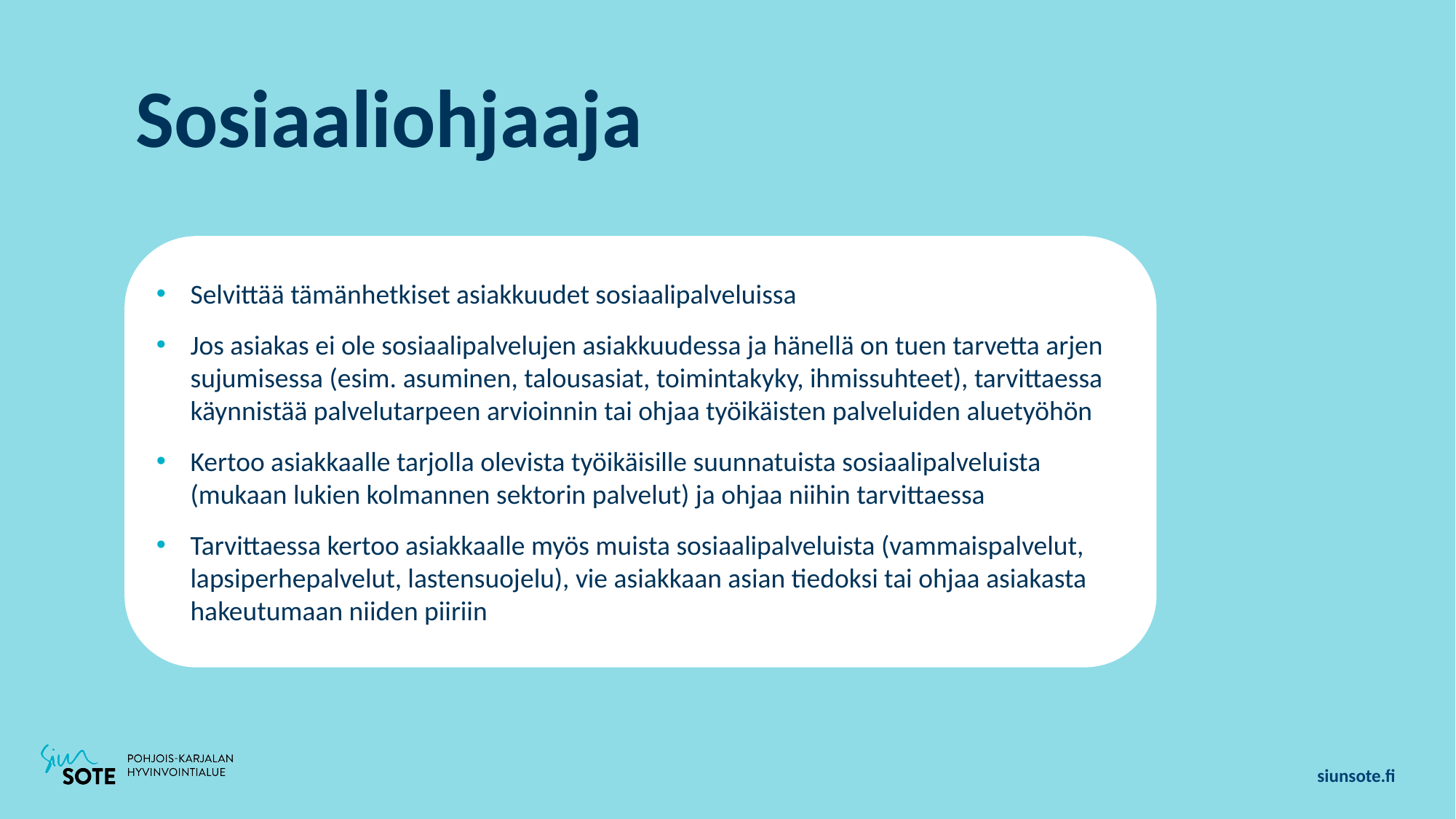

Sosiaaliohjaaja
Selvittää tämänhetkiset asiakkuudet sosiaalipalveluissa
Jos asiakas ei ole sosiaalipalvelujen asiakkuudessa ja hänellä on tuen tarvetta arjen sujumisessa (esim. asuminen, talousasiat, toimintakyky, ihmissuhteet), tarvittaessa käynnistää palvelutarpeen arvioinnin tai ohjaa työikäisten palveluiden aluetyöhön
Kertoo asiakkaalle tarjolla olevista työikäisille suunnatuista sosiaalipalveluista (mukaan lukien kolmannen sektorin palvelut) ja ohjaa niihin tarvittaessa
Tarvittaessa kertoo asiakkaalle myös muista sosiaalipalveluista (vammaispalvelut, lapsiperhepalvelut, lastensuojelu), vie asiakkaan asian tiedoksi tai ohjaa asiakasta hakeutumaan niiden piiriin